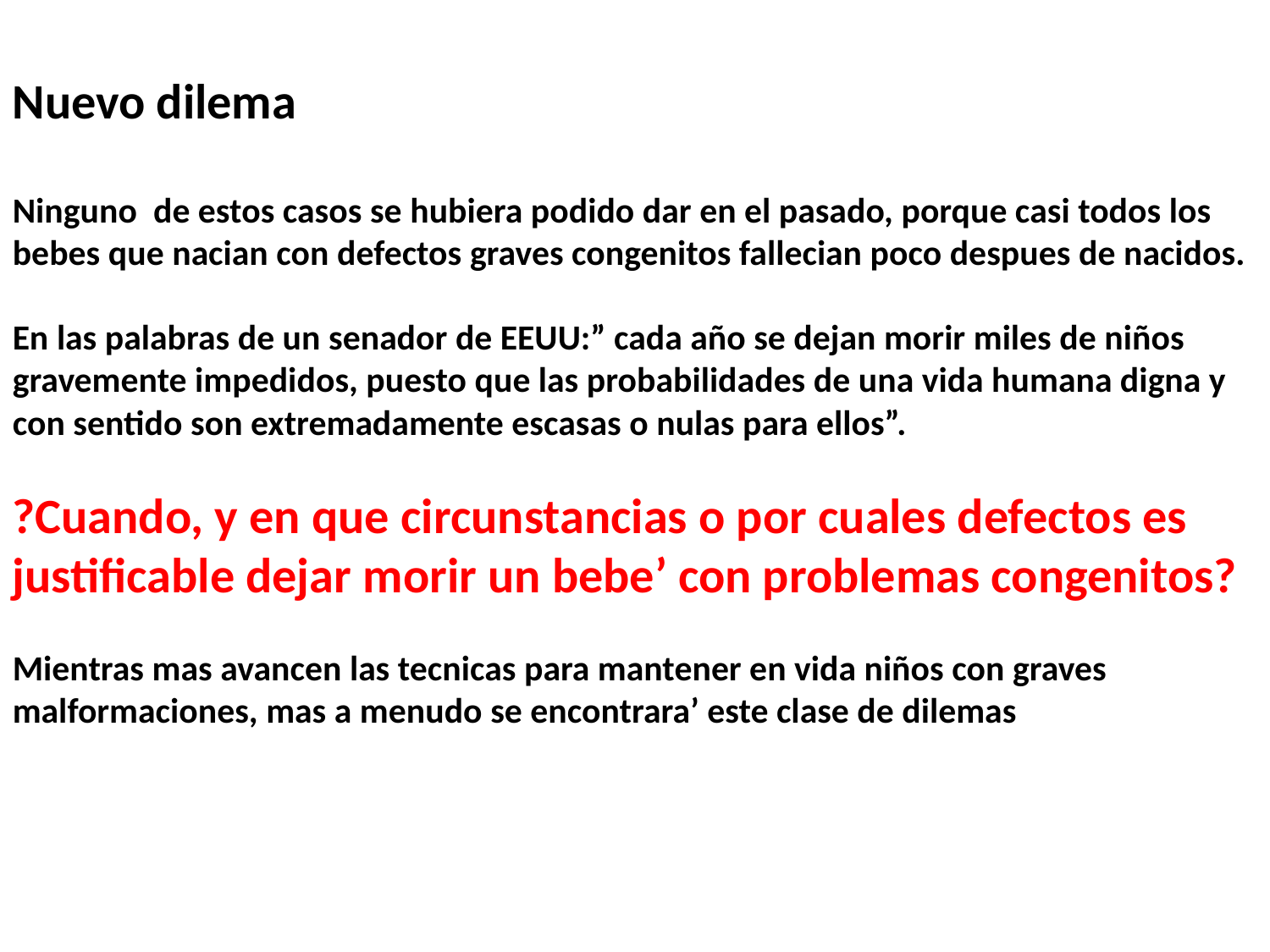

Nuevo dilema

Ninguno  de estos casos se hubiera podido dar en el pasado, porque casi todos los bebes que nacian con defectos graves congenitos fallecian poco despues de nacidos.

En las palabras de un senador de EEUU:” cada año se dejan morir miles de niños gravemente impedidos, puesto que las probabilidades de una vida humana digna y con sentido son extremadamente escasas o nulas para ellos”.

?Cuando, y en que circunstancias o por cuales defectos es justificable dejar morir un bebe’ con problemas congenitos?

Mientras mas avancen las tecnicas para mantener en vida niños con graves malformaciones, mas a menudo se encontrara’ este clase de dilemas